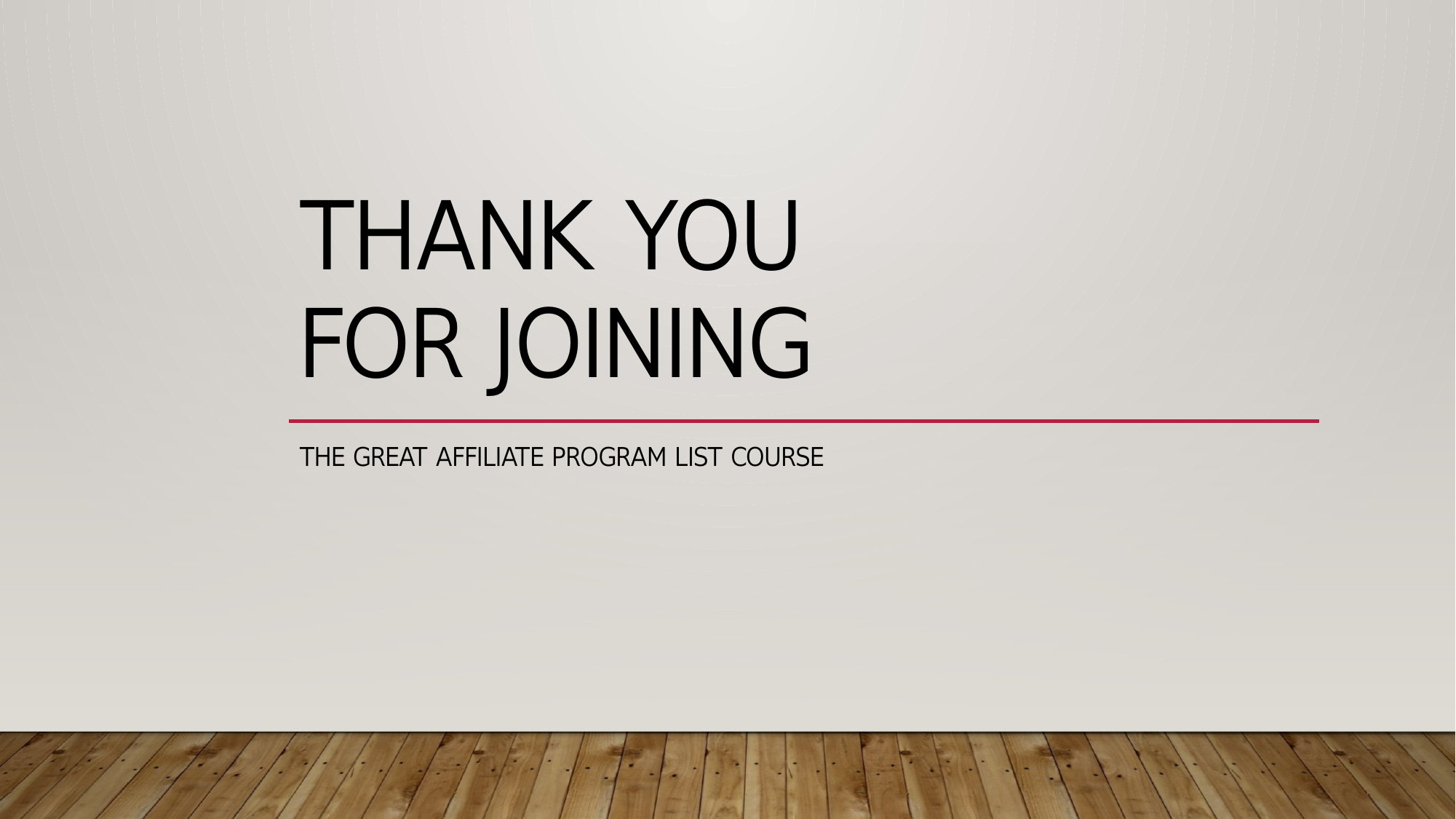

# Thank you for joining
The Great affiliate program list course